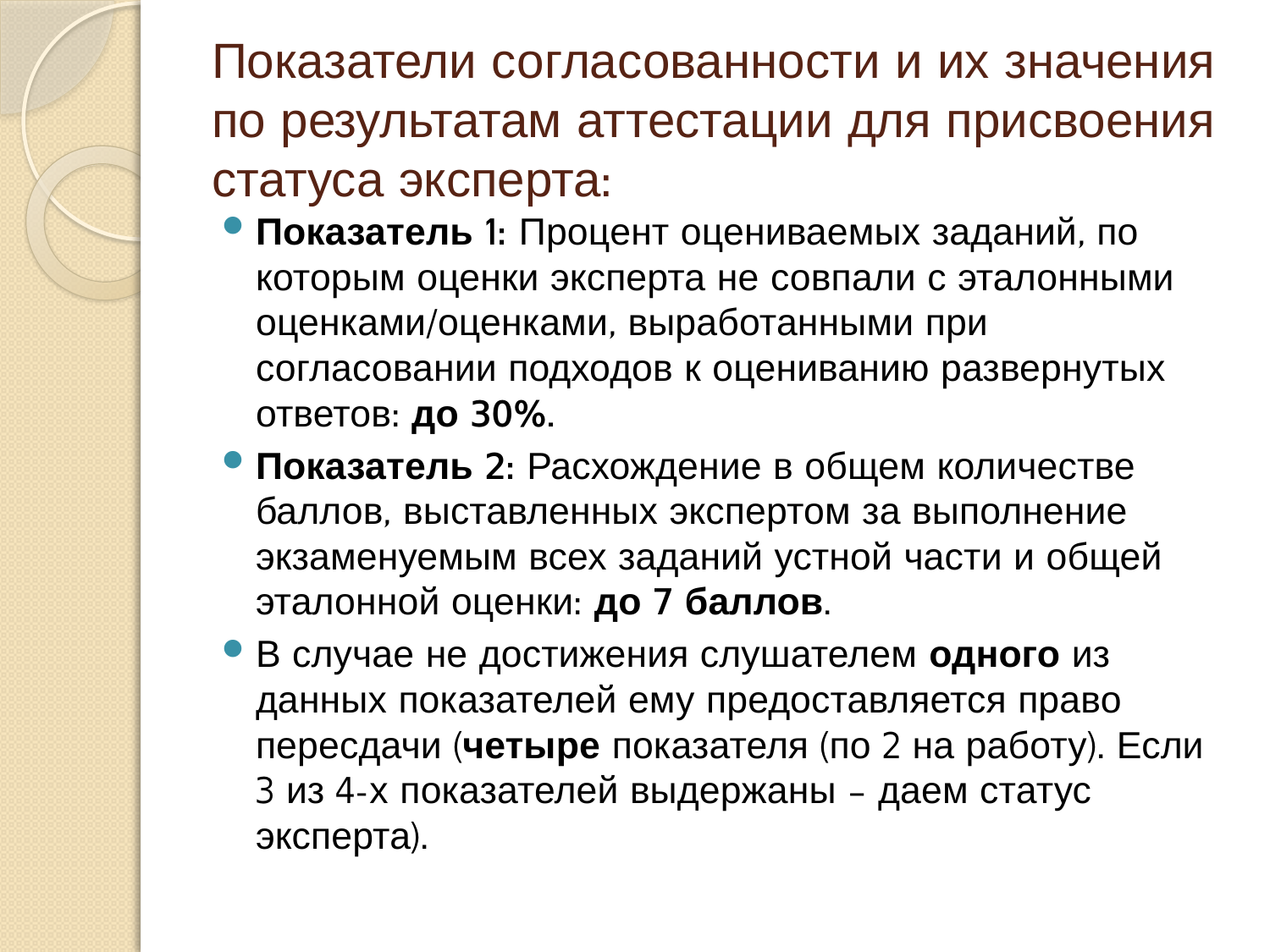

# Показатели согласованности и их значения по результатам аттестации для присвоения статуса эксперта:
Показатель 1: Процент оцениваемых заданий, по которым оценки эксперта не совпали с эталонными оценками/оценками, выработанными при согласовании подходов к оцениванию развернутых ответов: до 30%.
Показатель 2: Расхождение в общем количестве баллов, выставленных экспертом за выполнение экзаменуемым всех заданий устной части и общей эталонной оценки: до 7 баллов.
В случае не достижения слушателем одного из данных показателей ему предоставляется право пересдачи (четыре показателя (по 2 на работу). Если 3 из 4-х показателей выдержаны – даем статус эксперта).